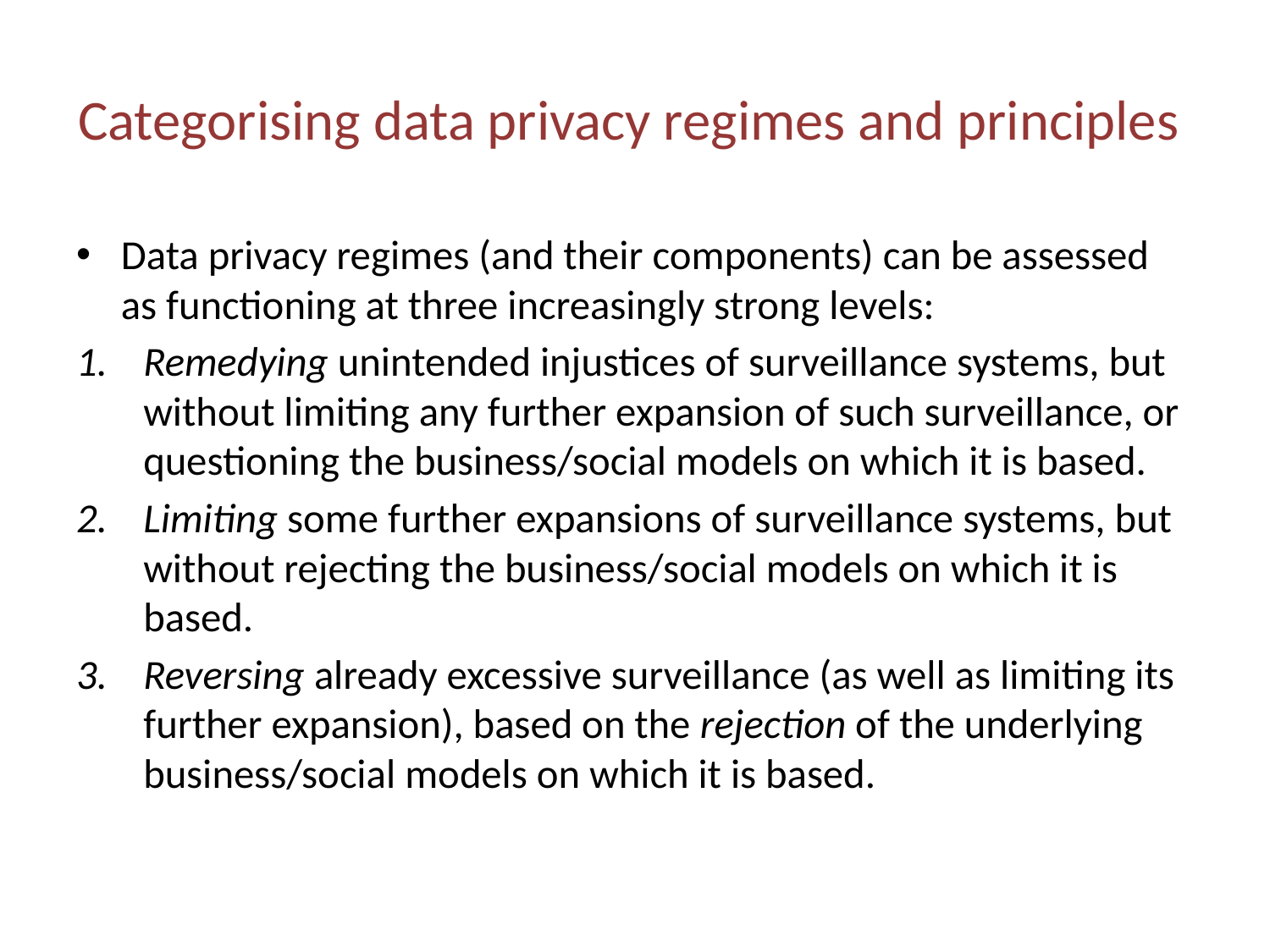

# Categorising data privacy regimes and principles
Data privacy regimes (and their components) can be assessed as functioning at three increasingly strong levels:
Remedying unintended injustices of surveillance systems, but without limiting any further expansion of such surveillance, or questioning the business/social models on which it is based.
Limiting some further expansions of surveillance systems, but without rejecting the business/social models on which it is based.
Reversing already excessive surveillance (as well as limiting its further expansion), based on the rejection of the underlying business/social models on which it is based.